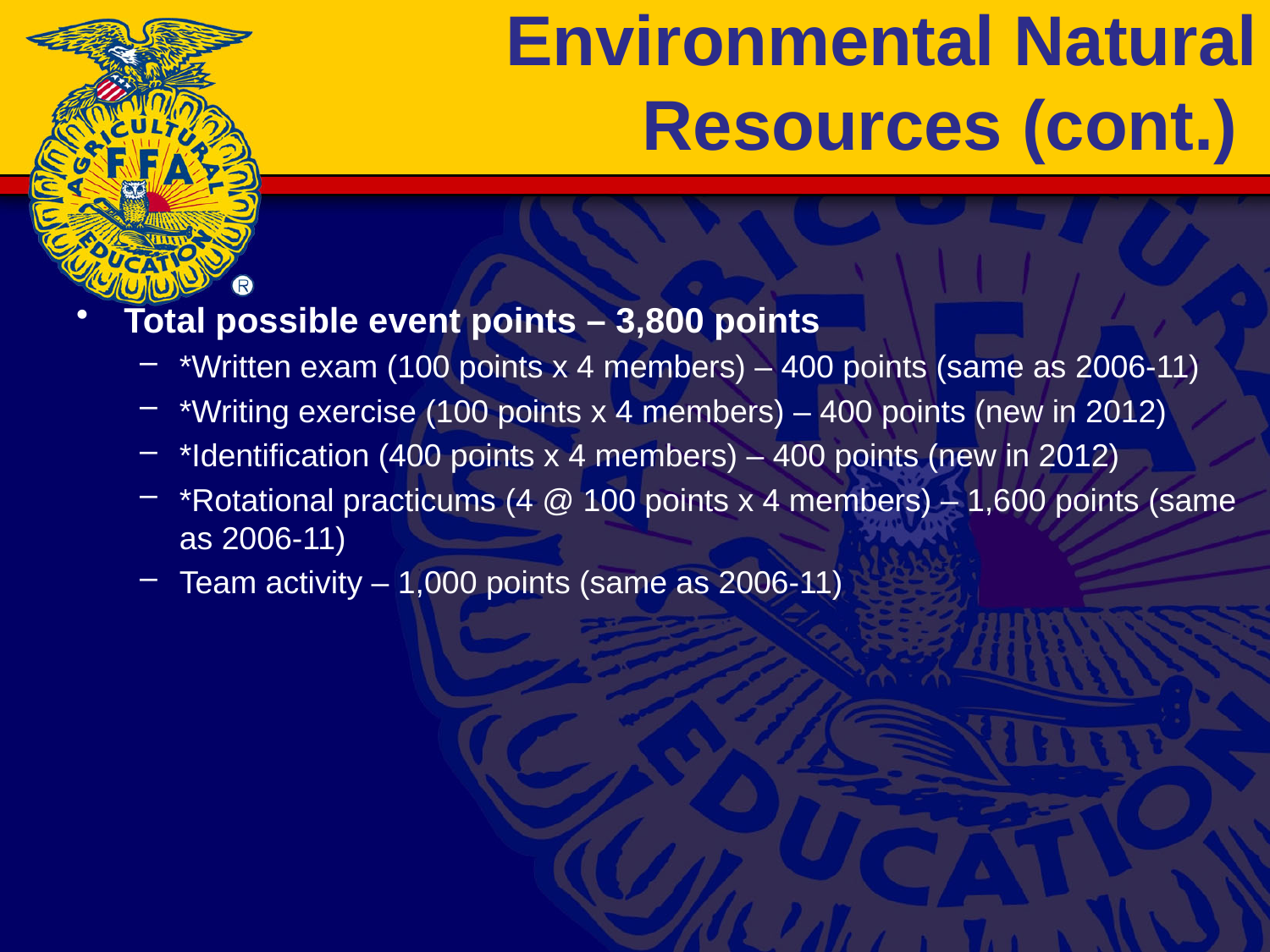

# Environmental Natural Resources (cont.)

Total possible event points – 3,800 points
*Written exam (100 points x 4 members) – 400 points (same as 2006-11)
*Writing exercise (100 points x 4 members) – 400 points (new in 2012)
*Identification (400 points x 4 members) – 400 points (new in 2012)
*Rotational practicums (4 @ 100 points x 4 members) – 1,600 points (same as 2006-11)
Team activity – 1,000 points (same as 2006-11)